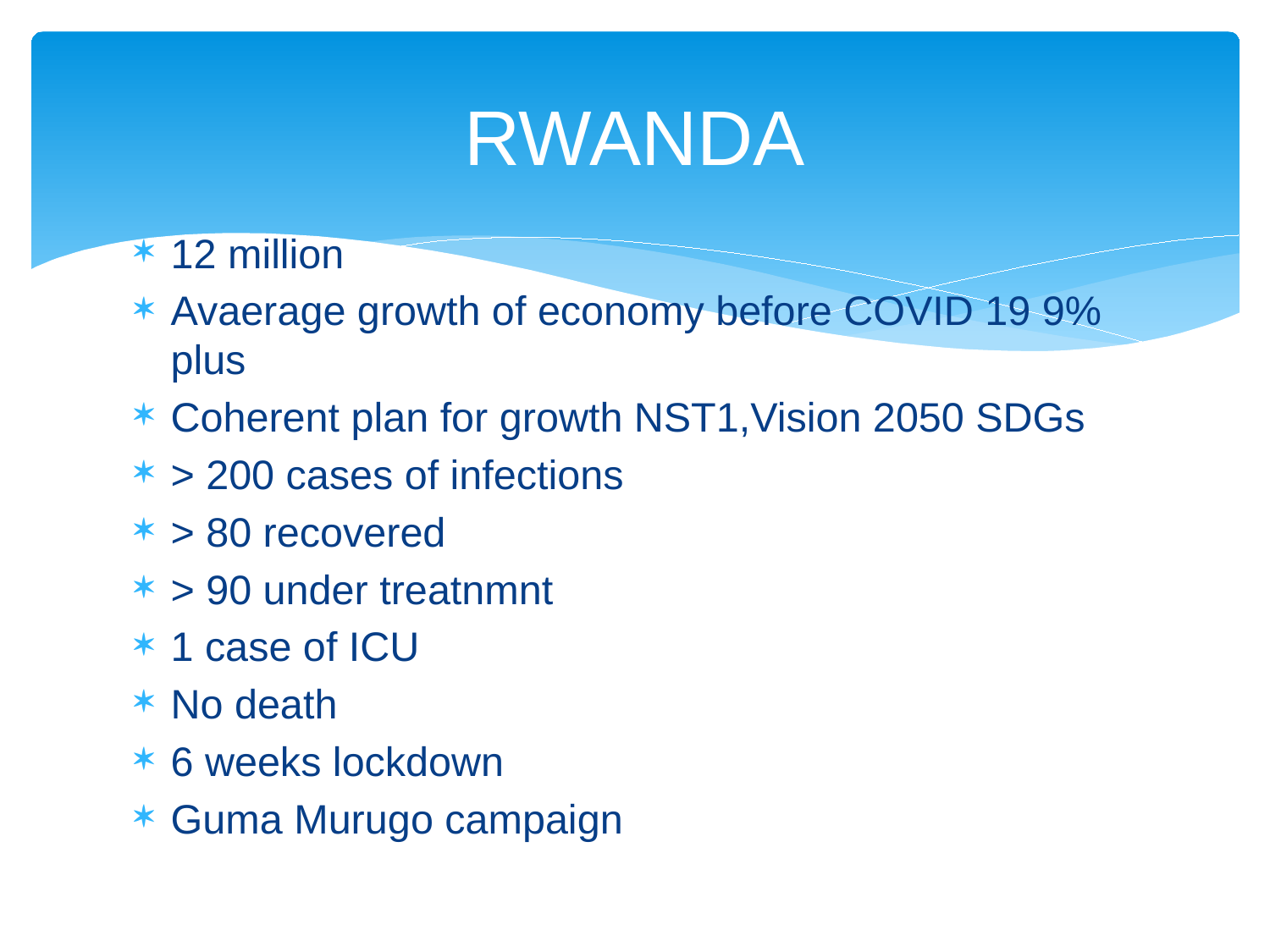

# RWANDA
12 million
Avaerage growth of economy before COVID 19 9% plus
Coherent plan for growth NST1,Vision 2050 SDGs
> 200 cases of infections
> 80 recovered
> 90 under treatnmnt
1 case of ICU
No death
6 weeks lockdown
Guma Murugo campaign